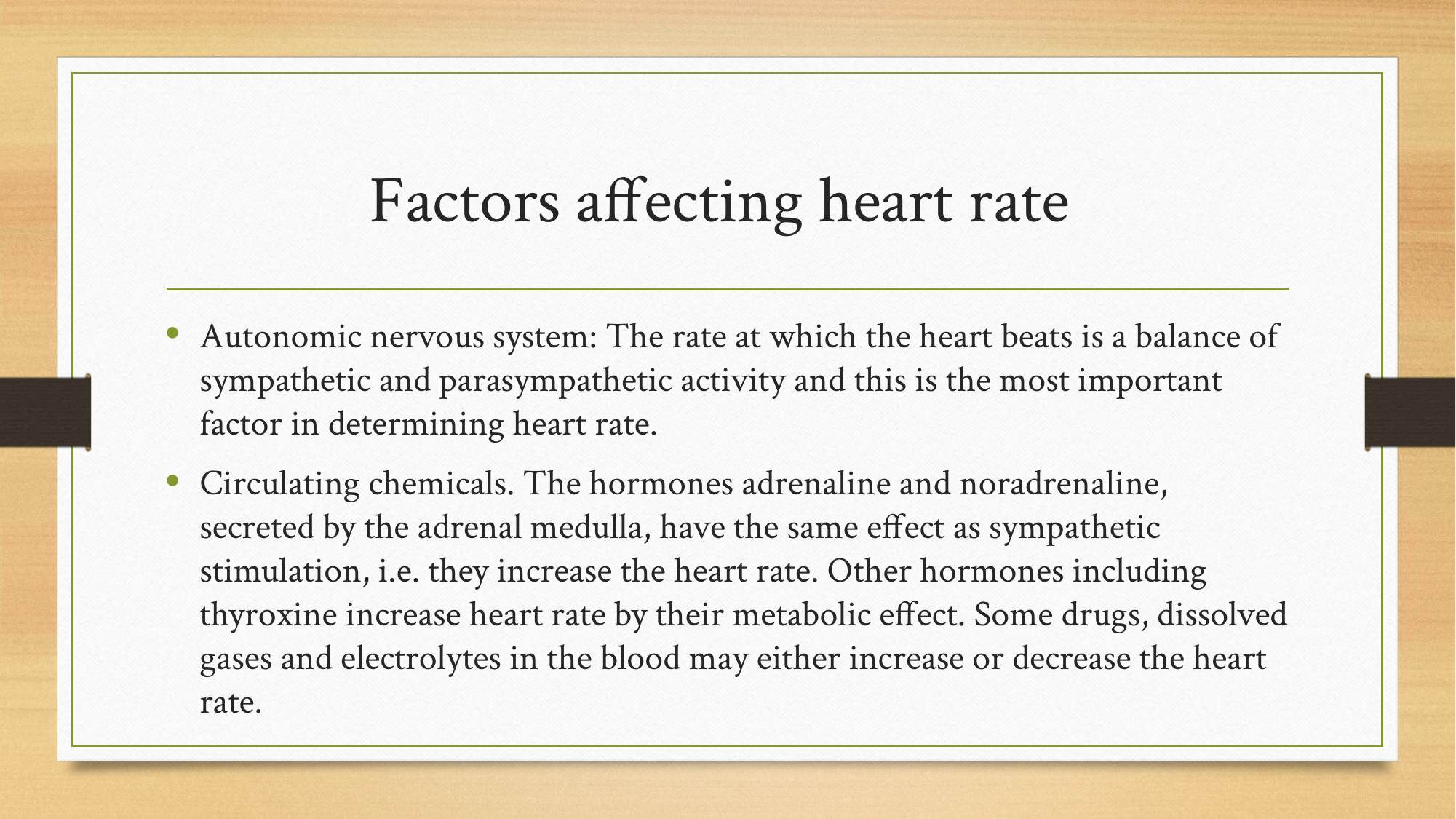

# Factors affecting heart rate
Autonomic nervous system: The rate at which the heart beats is a balance of sympathetic and parasympathetic activity and this is the most important factor in determining heart rate.
Circulating chemicals. The hormones adrenaline and noradrenaline, secreted by the adrenal medulla, have the same effect as sympathetic stimulation, i.e. they increase the heart rate. Other hormones including thyroxine increase heart rate by their metabolic effect. Some drugs, dissolved gases and electrolytes in the blood may either increase or decrease the heart rate.